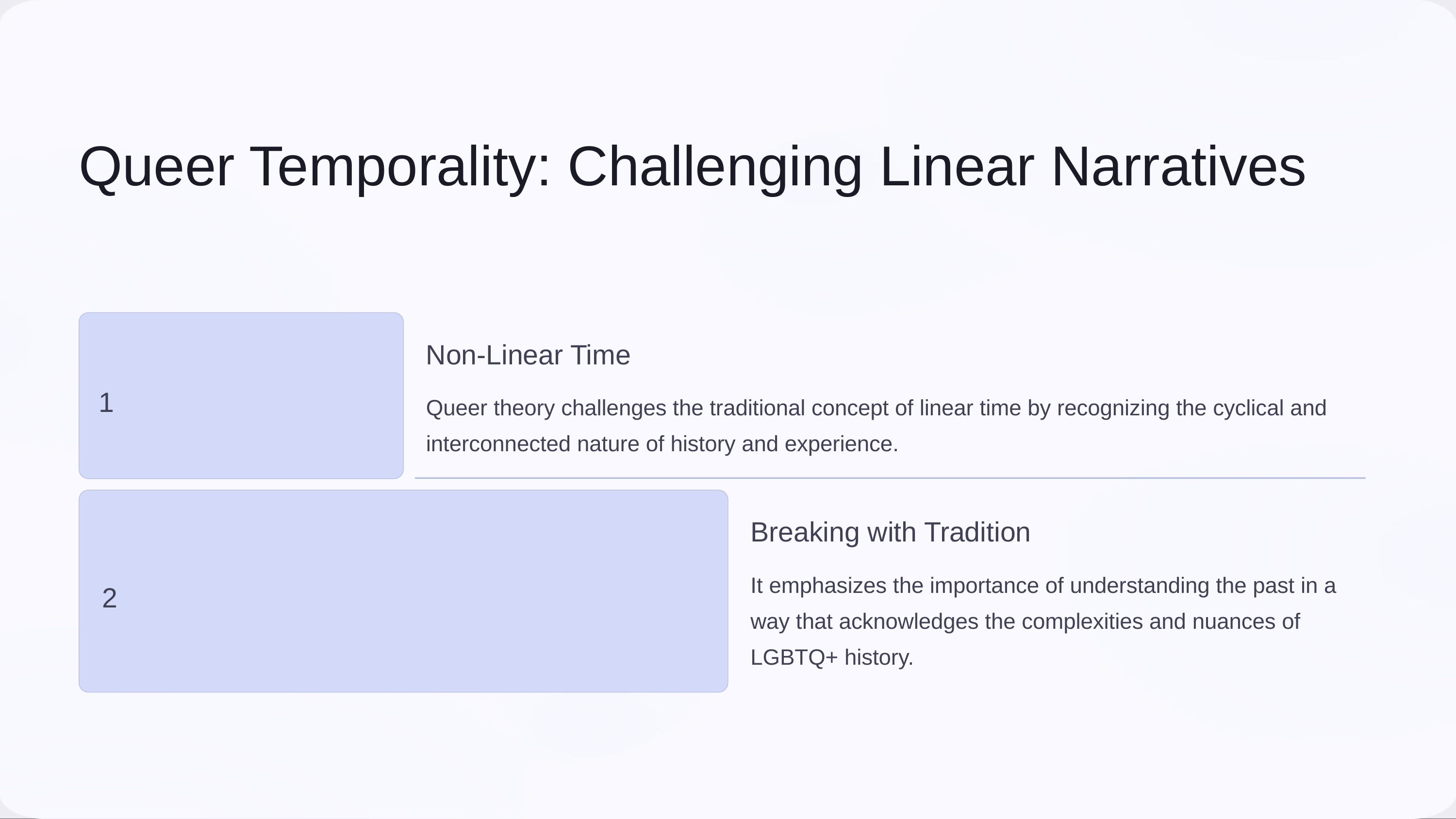

Queer Temporality: Challenging Linear Narratives

Non-Linear Time
1
Queer theory challenges the traditional concept of linear time by recognizing the cyclical and interconnected nature of history and experience.

Breaking with Tradition
It emphasizes the importance of understanding the past in a way that acknowledges the complexities and nuances of LGBTQ+ history.
2